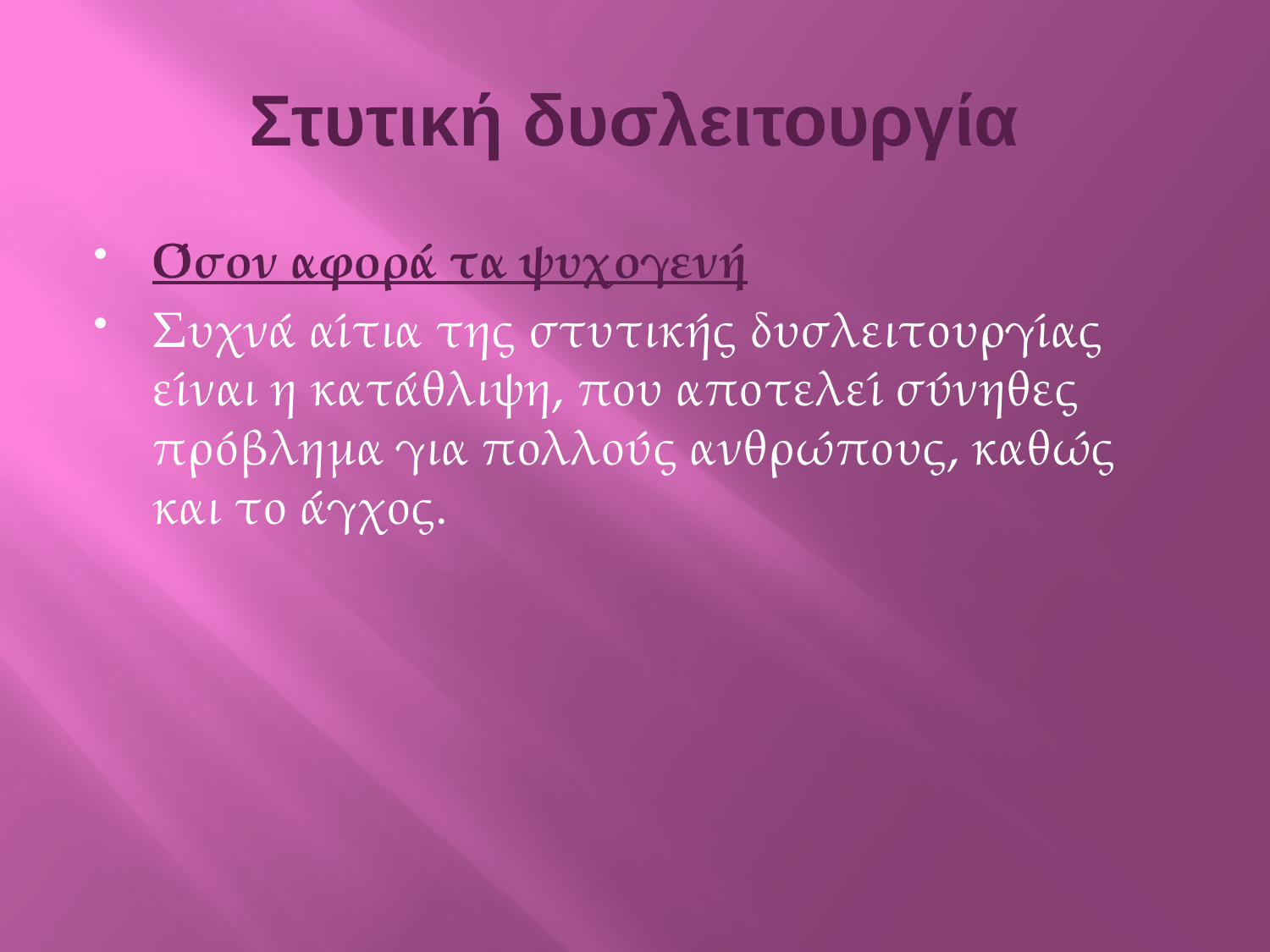

# Στυτική δυσλειτουργία
Όσον αφορά τα ψυχογενή
Συχνά αίτια της στυτικής δυσλειτουργίας είναι η κατάθλιψη, που αποτελεί σύνηθες πρόβλημα για πολλούς ανθρώπους, καθώς και το άγχος.